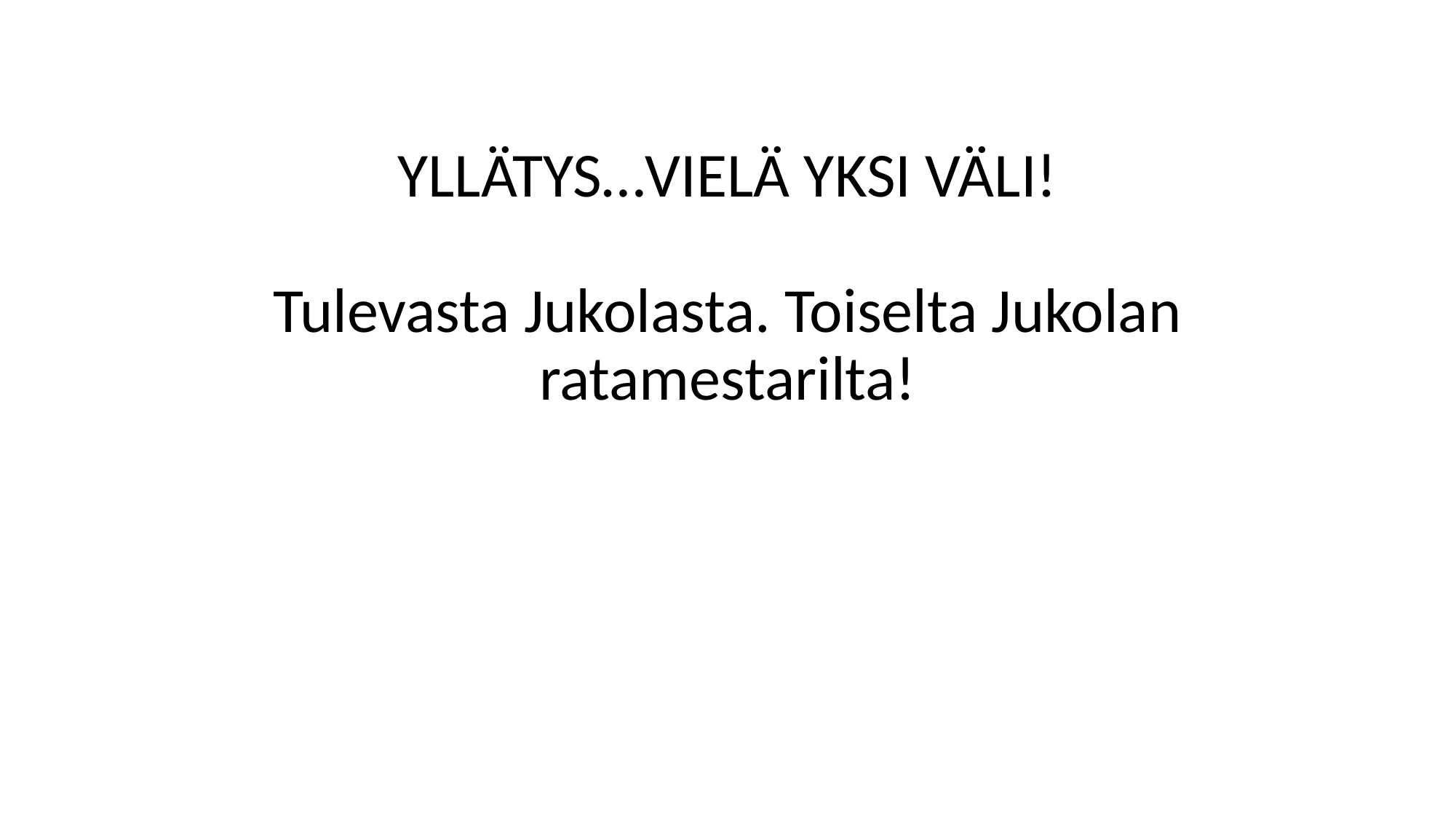

# YLLÄTYS…VIELÄ YKSI VÄLI! Tulevasta Jukolasta. Toiselta Jukolan ratamestarilta!